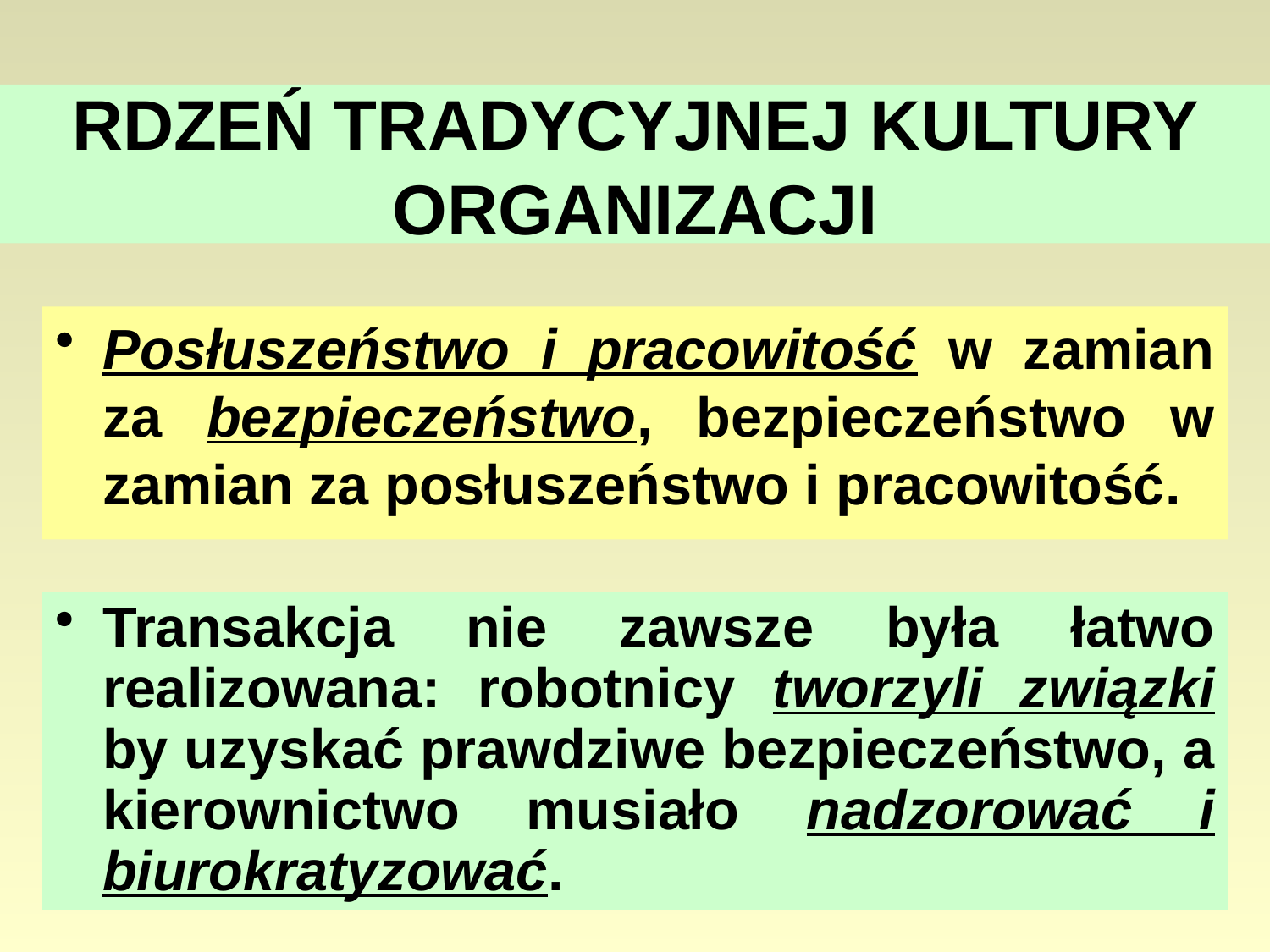

# RDZEŃ TRADYCYJNEJ KULTURY ORGANIZACJI
Posłuszeństwo i pracowitość w zamian za bezpieczeństwo, bezpieczeństwo w zamian za posłuszeństwo i pracowitość.
Transakcja nie zawsze była łatwo realizowana: robotnicy tworzyli związki by uzyskać prawdziwe bezpieczeństwo, a kierownictwo musiało nadzorować i biurokratyzować.
100